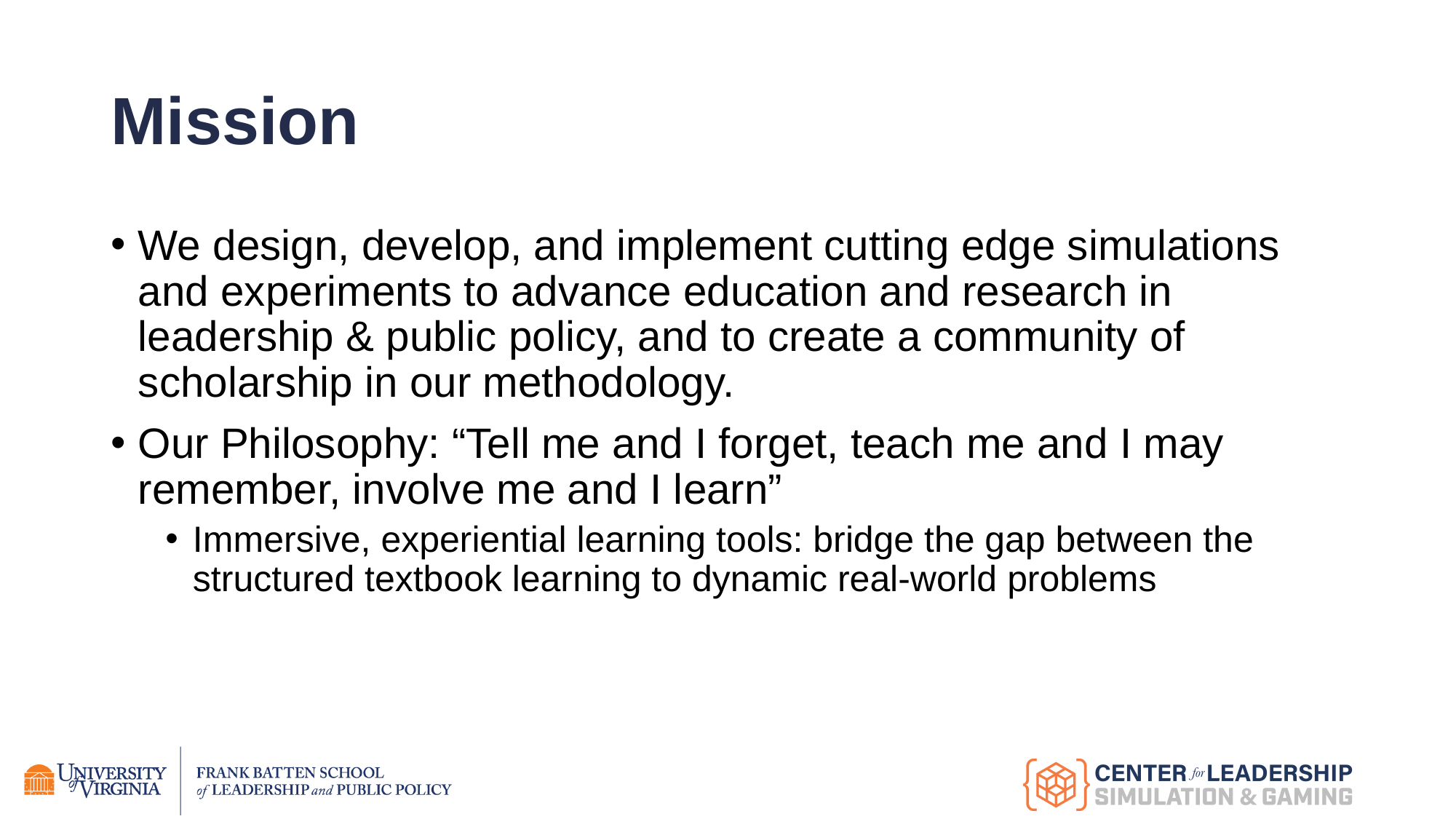

# Mission
We design, develop, and implement cutting edge simulations and experiments to advance education and research in leadership & public policy, and to create a community of scholarship in our methodology.
Our Philosophy: “Tell me and I forget, teach me and I may remember, involve me and I learn”
Immersive, experiential learning tools: bridge the gap between the structured textbook learning to dynamic real-world problems